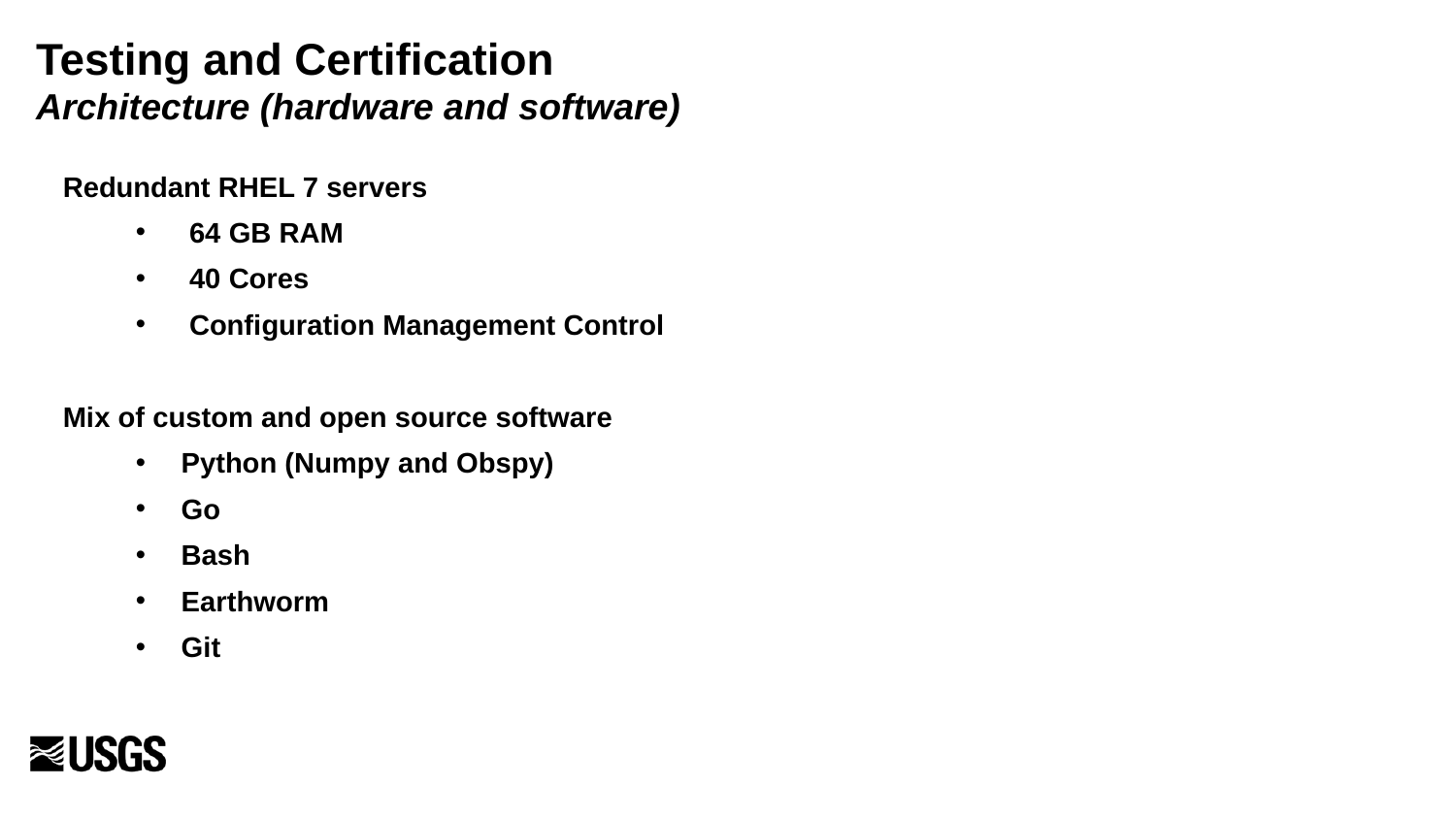

Testing and Certification
Architecture (hardware and software)

Redundant RHEL 7 servers
 64 GB RAM
 40 Cores
 Configuration Management Control

Mix of custom and open source software
Python (Numpy and Obspy)
Go
Bash
Earthworm
Git